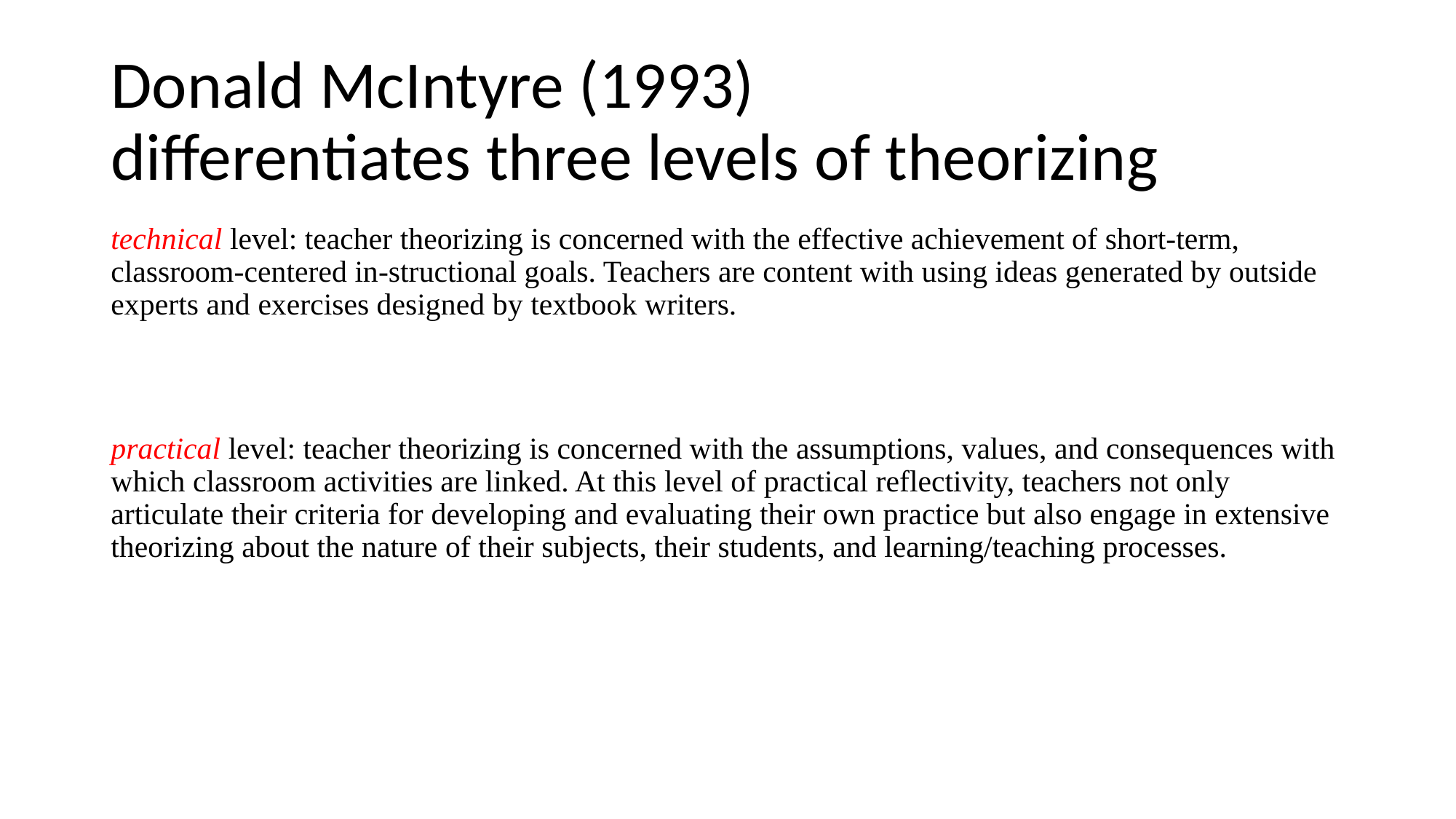

# Donald McIntyre (1993) differentiates three levels of theorizing
technical level: teacher theorizing is concerned with the effective achievement of short-term, classroom-centered in-structional goals. Teachers are content with using ideas generated by outside experts and exercises designed by textbook writers.

practical level: teacher theorizing is concerned with the assumptions, values, and consequences with which classroom activities are linked. At this level of practical reflectivity, teachers not only articulate their criteria for developing and evaluating their own practice but also engage in extensive theorizing about the nature of their subjects, their students, and learning/teaching processes.